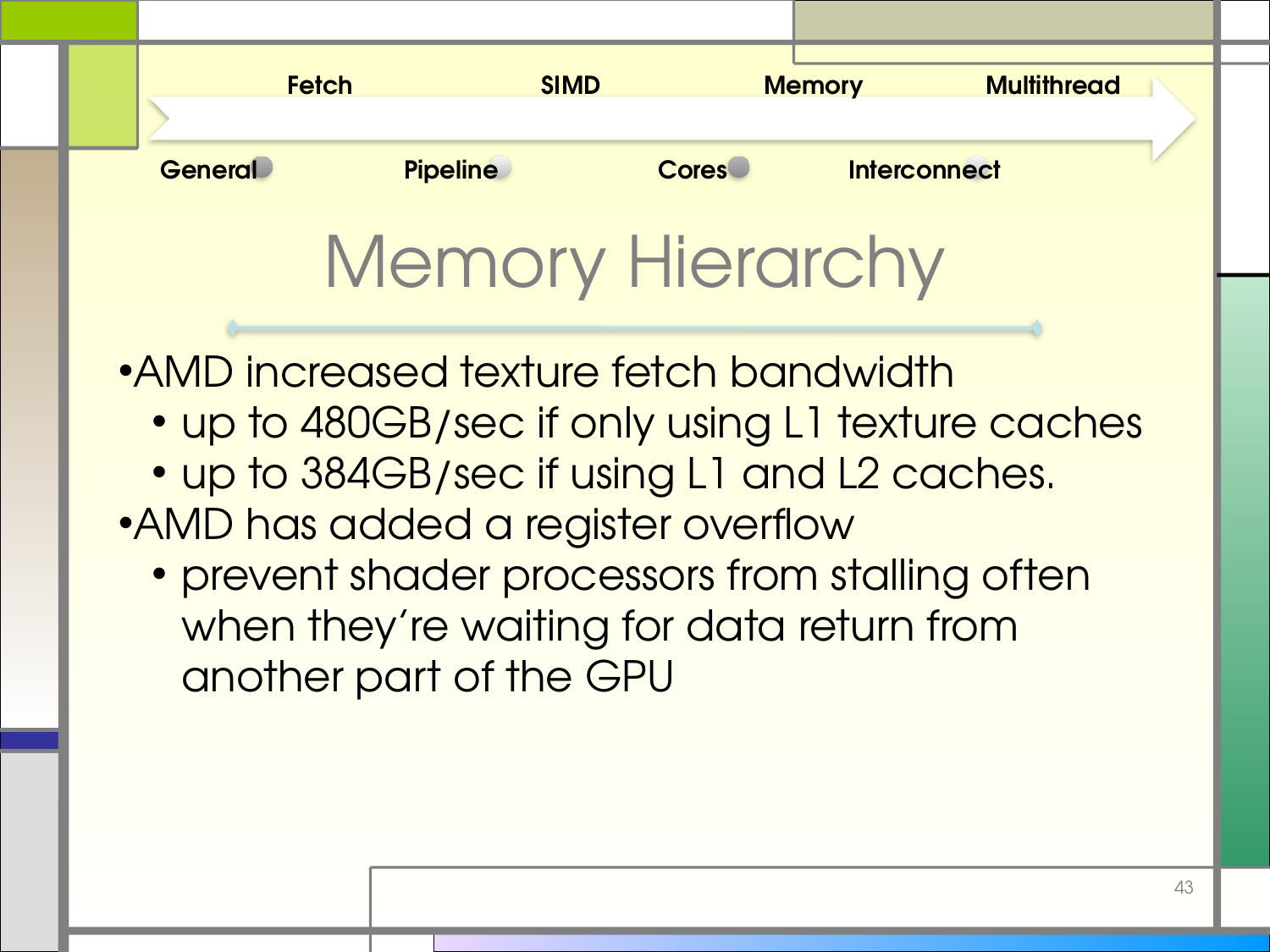

Fetch
SIMD
Memory
Multithread
General
Pipeline
Cores
Interconnect
# Memory Hierarchy
AMD increased texture fetch bandwidth
up to 480GB/sec if only using L1 texture caches
up to 384GB/sec if using L1 and L2 caches.
AMD has added a register overflow
prevent shader processors from stalling often when they’re waiting for data return from another part of the GPU
43